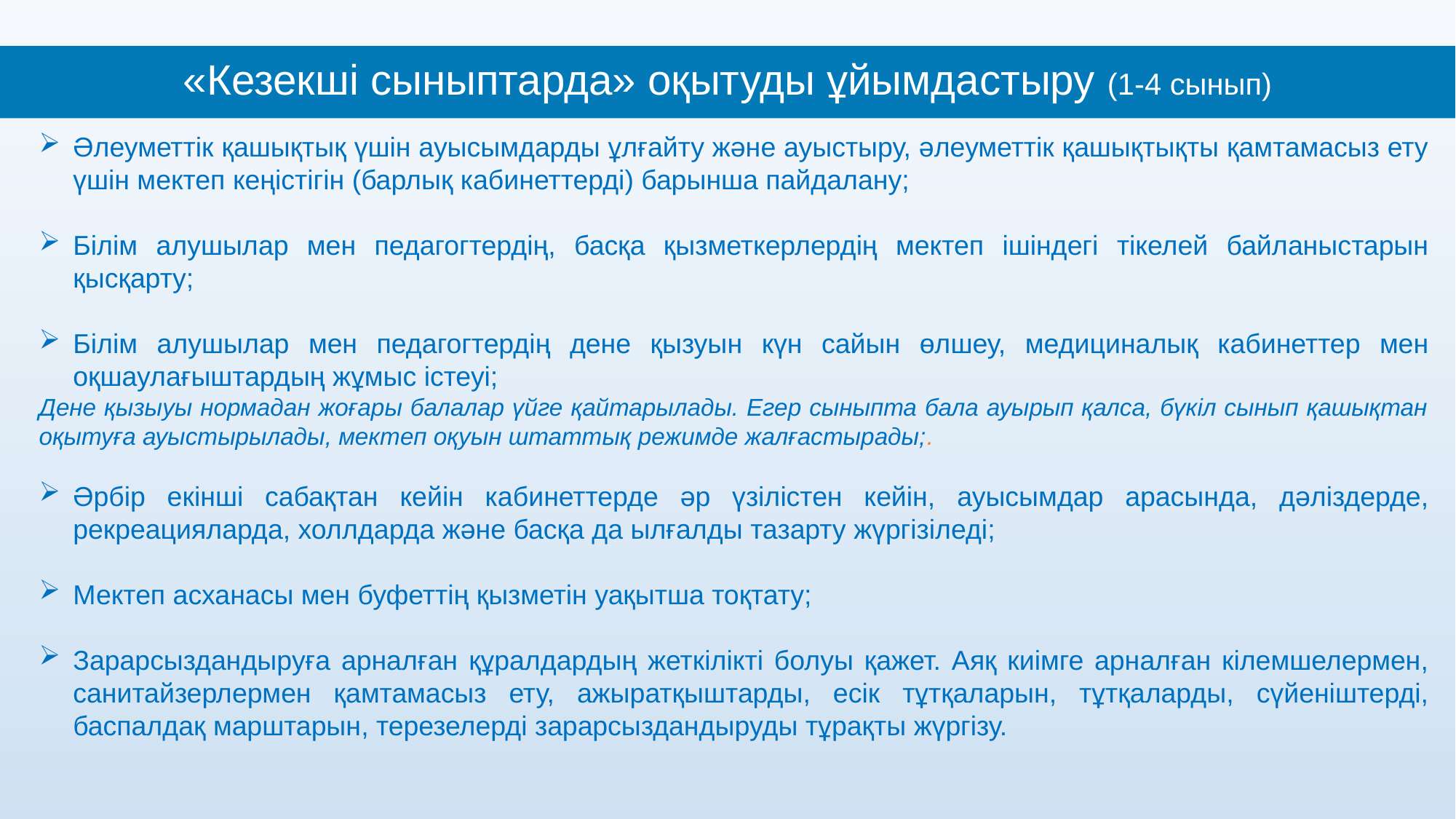

«Кезекші сыныптарда» оқытуды ұйымдастыру (1-4 сынып)
Әлеуметтік қашықтық үшін ауысымдарды ұлғайту және ауыстыру, әлеуметтік қашықтықты қамтамасыз ету үшін мектеп кеңістігін (барлық кабинеттерді) барынша пайдалану;

Білім алушылар мен педагогтердің, басқа қызметкерлердің мектеп ішіндегі тікелей байланыстарын қысқарту;

Білім алушылар мен педагогтердің дене қызуын күн сайын өлшеу, медициналық кабинеттер мен оқшаулағыштардың жұмыс істеуі;
Дене қызыуы нормадан жоғары балалар үйге қайтарылады. Егер сыныпта бала ауырып қалса, бүкіл сынып қашықтан оқытуға ауыстырылады, мектеп оқуын штаттық режимде жалғастырады;.

Әрбір екінші сабақтан кейін кабинеттерде әр үзілістен кейін, ауысымдар арасында, дәліздерде, рекреацияларда, холлдарда және басқа да ылғалды тазарту жүргізіледі;

Мектеп асханасы мен буфеттің қызметін уақытша тоқтату;

Зарарсыздандыруға арналған құралдардың жеткілікті болуы қажет. Аяқ киімге арналған кілемшелермен, санитайзерлермен қамтамасыз ету, ажыратқыштарды, есік тұтқаларын, тұтқаларды, сүйеніштерді, баспалдақ марштарын, терезелерді зарарсыздандыруды тұрақты жүргізу.